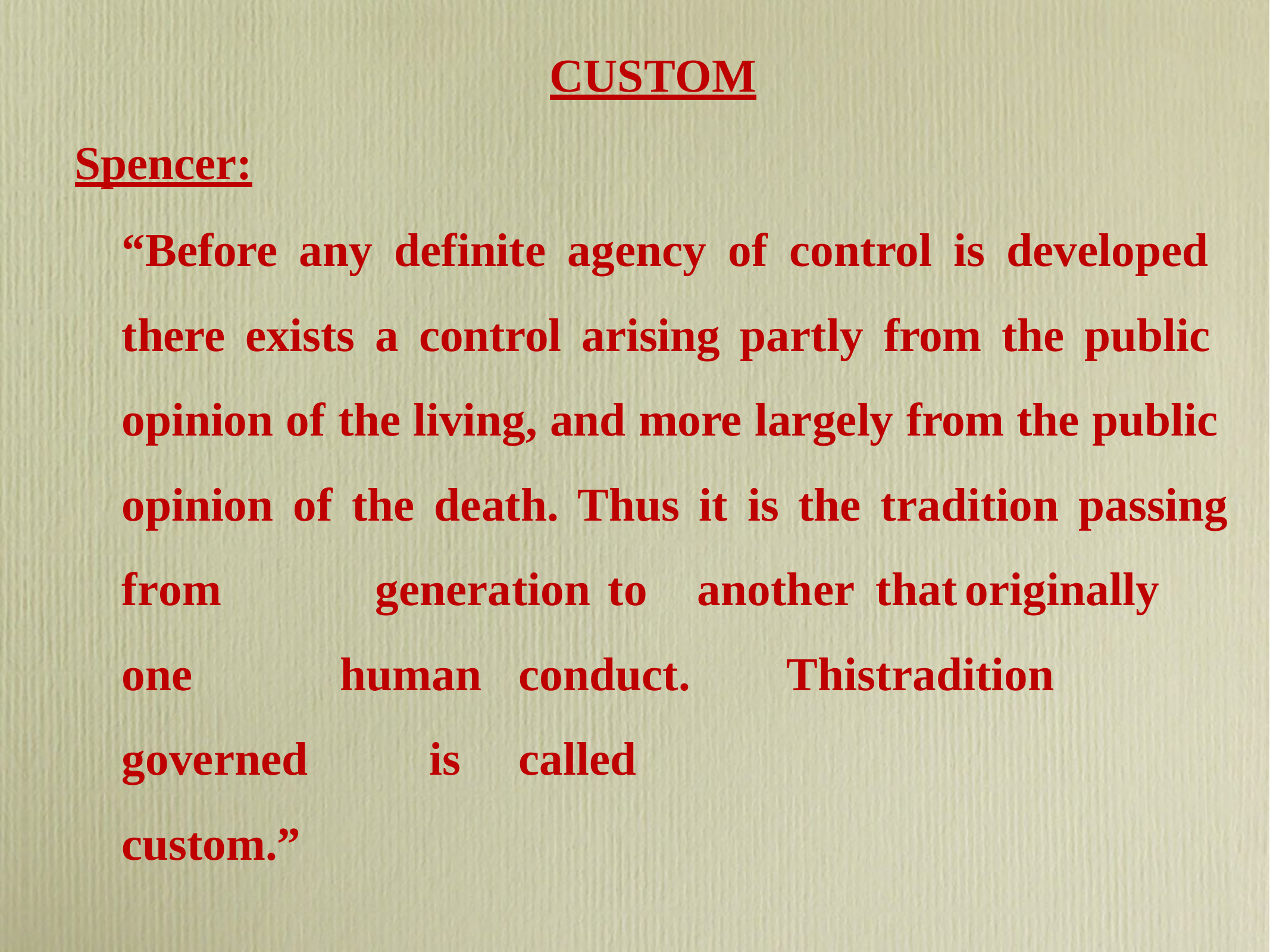

# CUSTOM
Spencer:
“Before any definite agency of control is developed  there exists a control arising partly from the public  opinion of the living, and more largely from the public  opinion of the death. Thus it is the tradition passing
from	one  governed  custom.”
generation	to	another	that	originally  human	conduct.		This	tradition		is	called